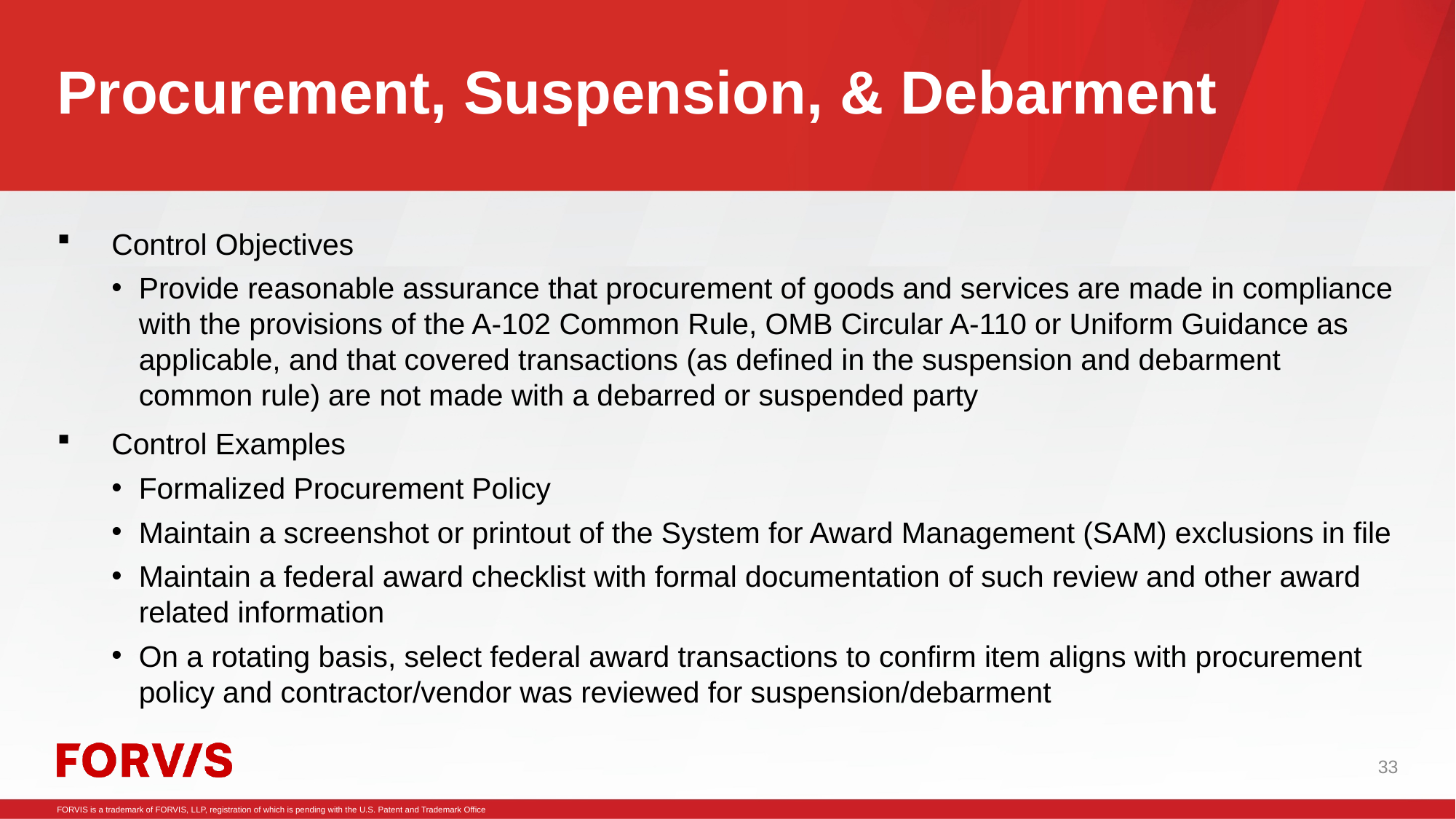

# Procurement, Suspension, & Debarment
Control Objectives
Provide reasonable assurance that procurement of goods and services are made in compliance with the provisions of the A-102 Common Rule, OMB Circular A-110 or Uniform Guidance as applicable, and that covered transactions (as defined in the suspension and debarment common rule) are not made with a debarred or suspended party
Control Examples
Formalized Procurement Policy
Maintain a screenshot or printout of the System for Award Management (SAM) exclusions in file
Maintain a federal award checklist with formal documentation of such review and other award related information
On a rotating basis, select federal award transactions to confirm item aligns with procurement policy and contractor/vendor was reviewed for suspension/debarment

33